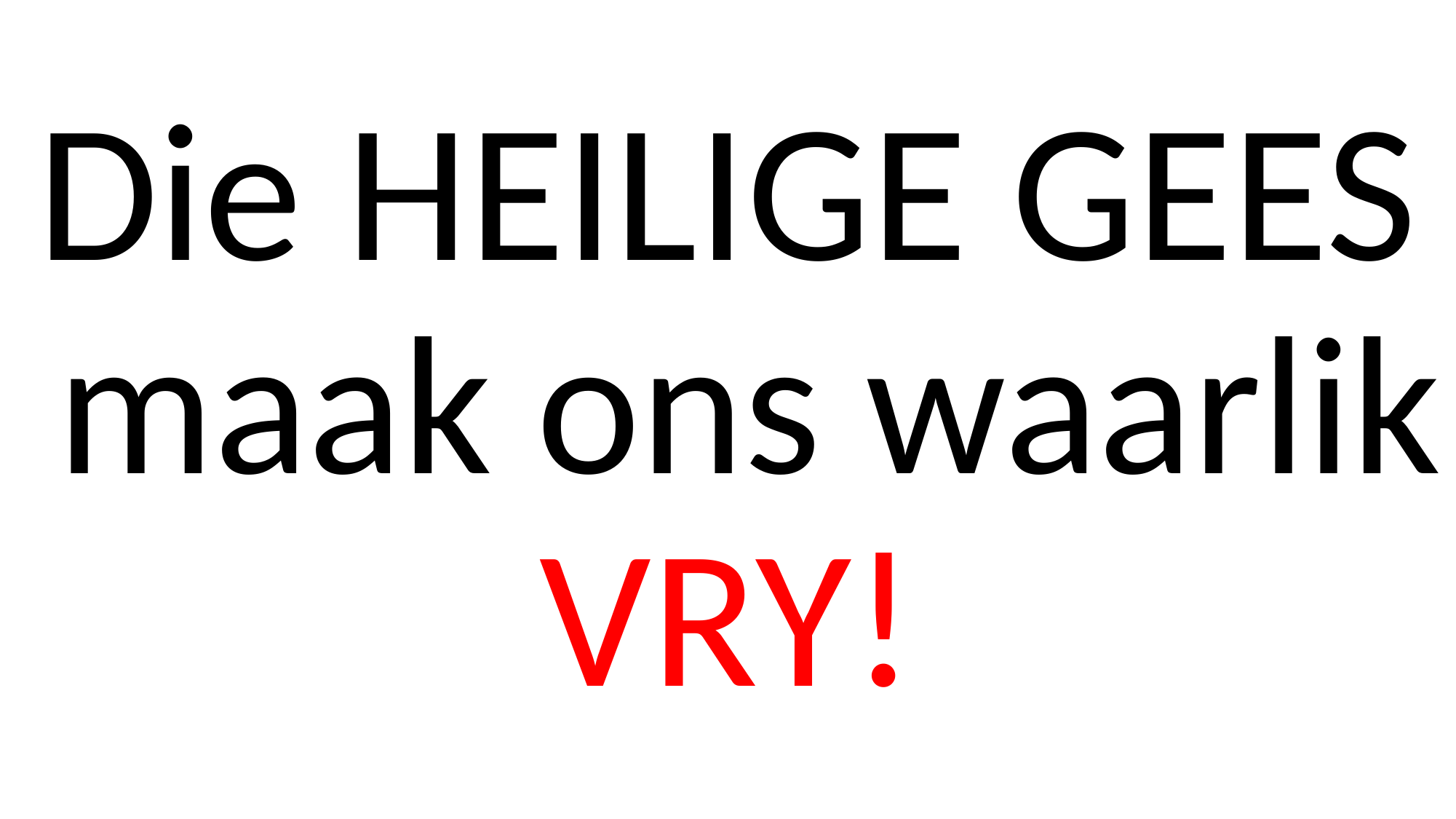

# Die HEILIGE GEES maak ons waarlik VRY!